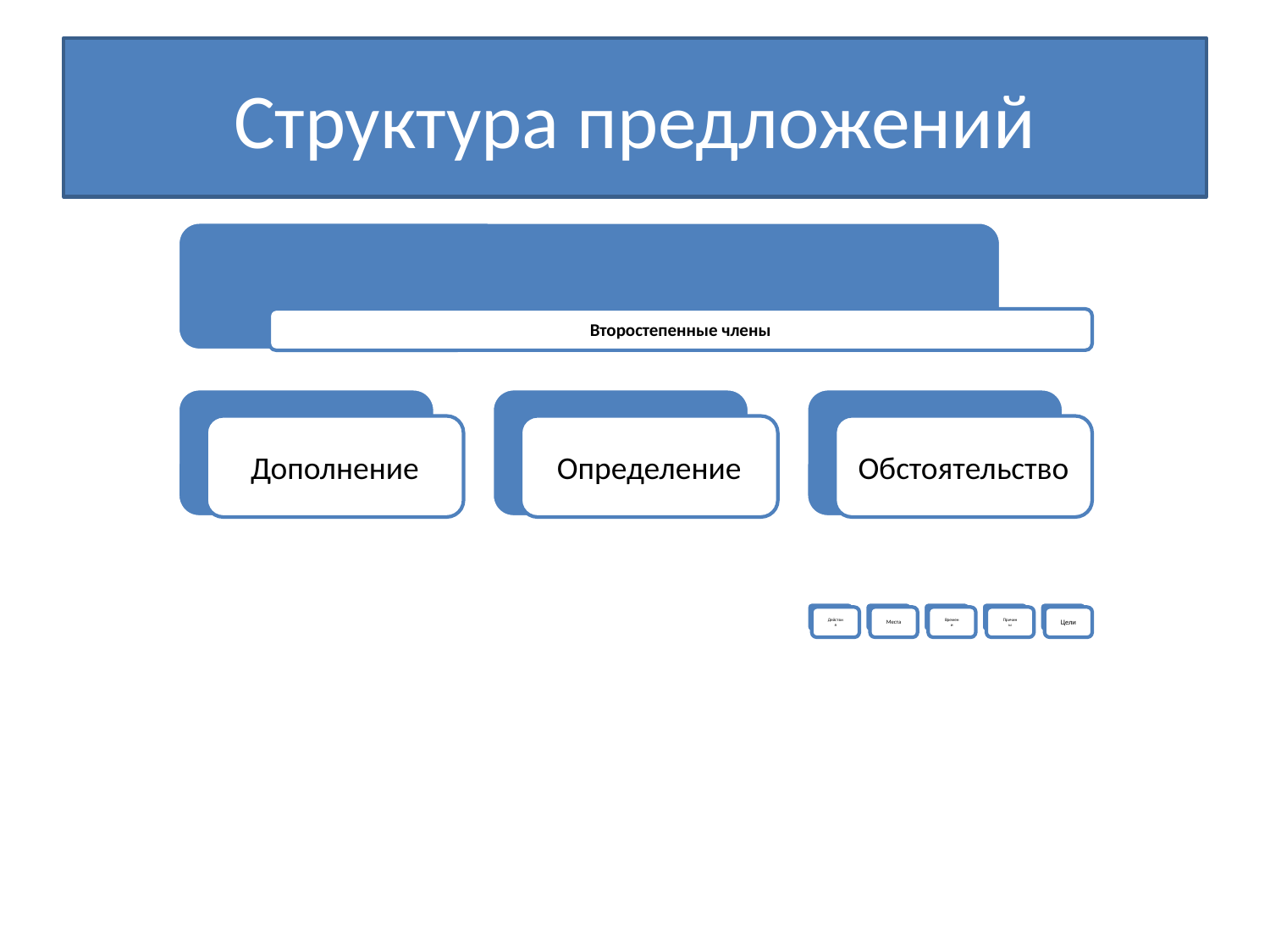

# Структура предложений
Второстепенные члены
Дополнение
Определение
Обстоятельство
Действия
Места
Времени
Причины
Цели